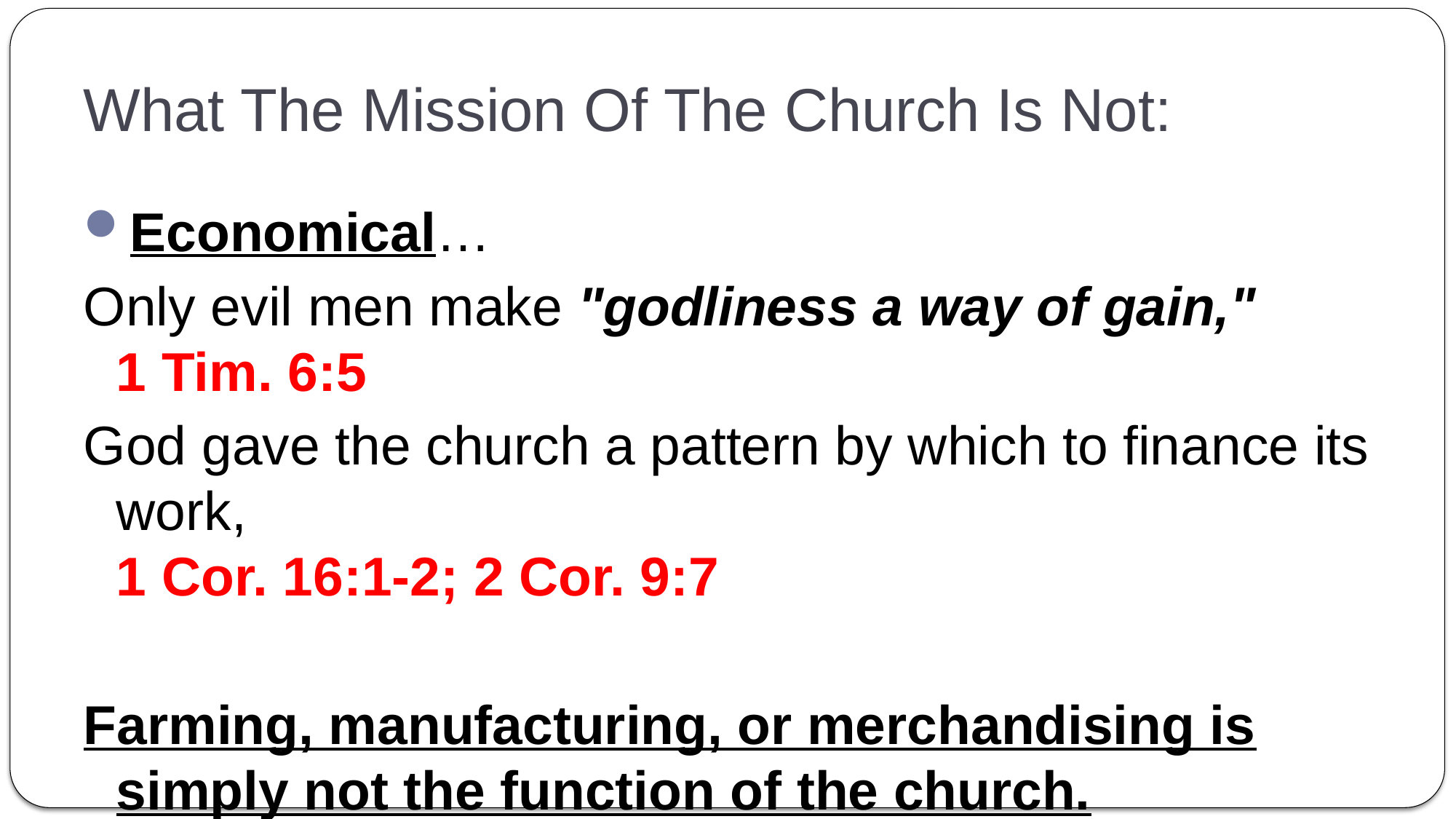

# What The Mission Of The Church Is Not:
Economical…
Only evil men make "godliness a way of gain,"
1 Tim. 6:5
God gave the church a pattern by which to finance its work,
1 Cor. 16:1-2; 2 Cor. 9:7

Farming, manufacturing, or merchandising is simply not the function of the church.